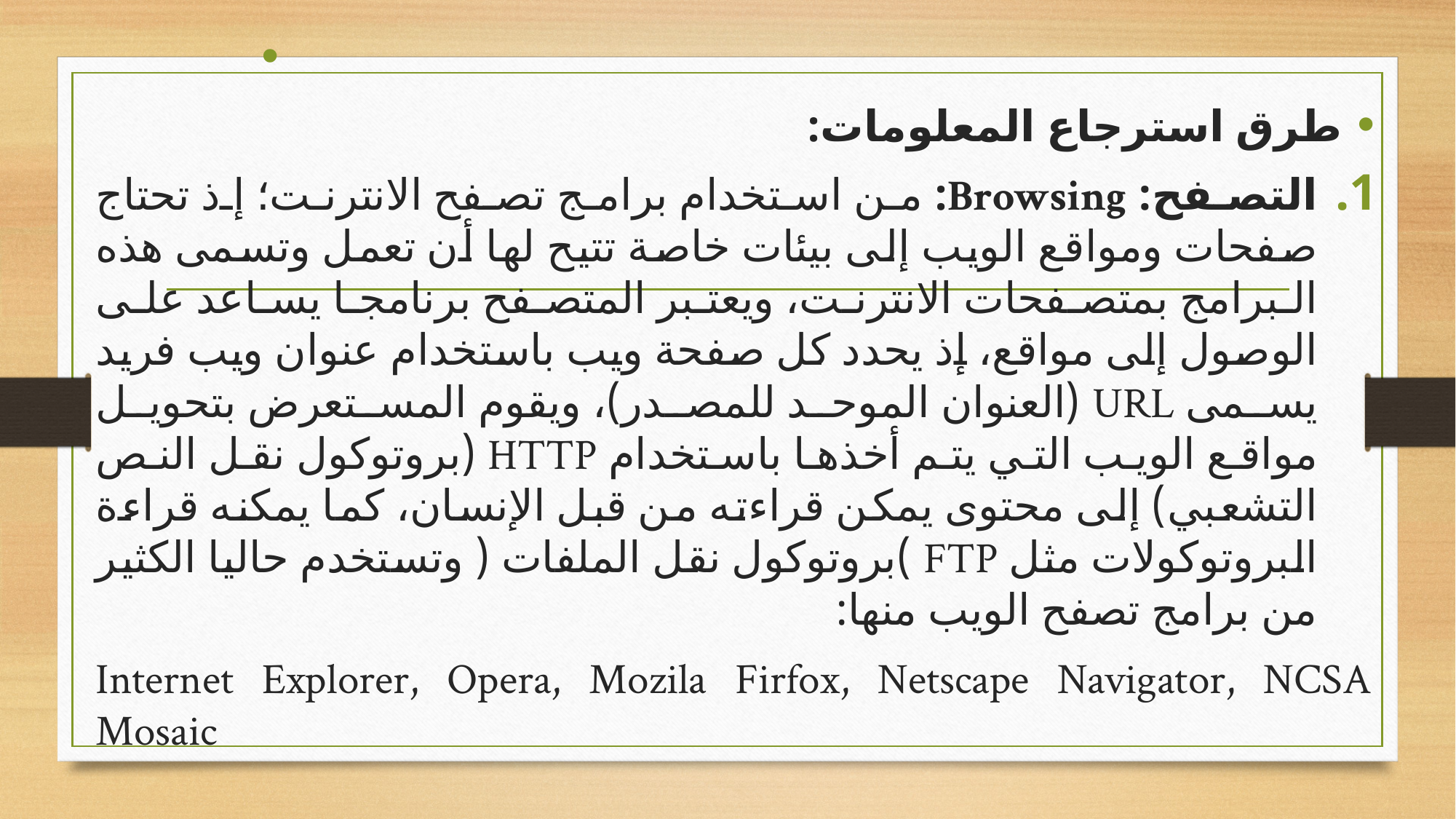

طرق استرجاع المعلومات:
التصفح: Browsing: من استخدام برامج تصفح الانترنت؛ إذ تحتاج صفحات ومواقع الويب إلى بيئات خاصة تتيح لها أن تعمل وتسمى هذه البرامج بمتصفحات الانترنت، ويعتبر المتصفح برنامجا يساعد على الوصول إلى مواقع، إذ يحدد كل صفحة ويب باستخدام عنوان ويب فريد يسمى URL (العنوان الموحد للمصدر)، ويقوم المستعرض بتحويل مواقع الويب التي يتم أخذها باستخدام HTTP (بروتوكول نقل النص التشعبي) إلى محتوى يمكن قراءته من قبل الإنسان، كما يمكنه قراءة البروتوكولات مثل FTP )بروتوكول نقل الملفات ( وتستخدم حاليا الكثير من برامج تصفح الويب منها:
Internet Explorer, Opera, Mozila Firfox, Netscape Navigator, NCSA Mosaic